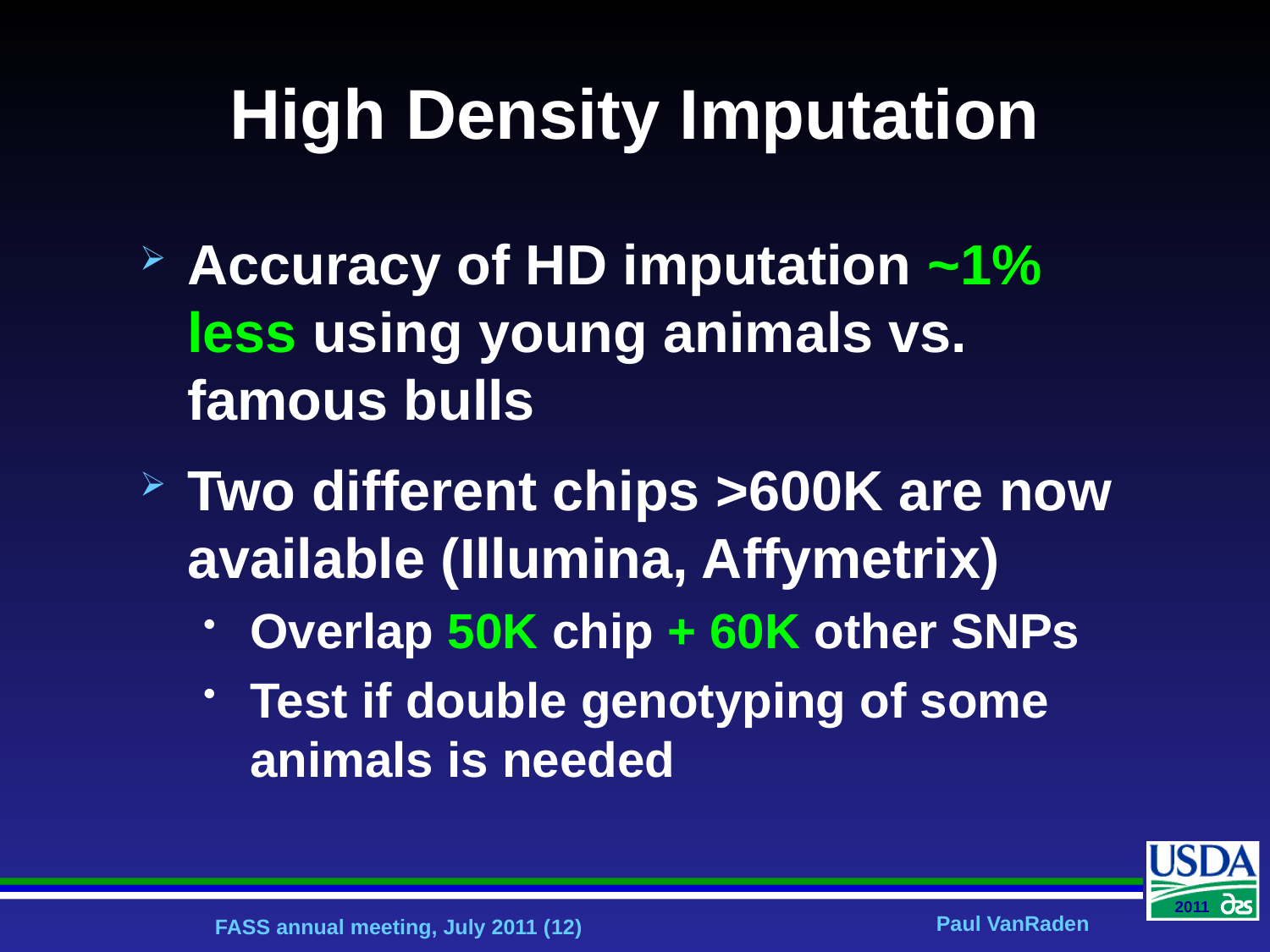

# High Density Imputation
Accuracy of HD imputation ~1% less using young animals vs. famous bulls
Two different chips >600K are now available (Illumina, Affymetrix)
Overlap 50K chip + 60K other SNPs
Test if double genotyping of some animals is needed